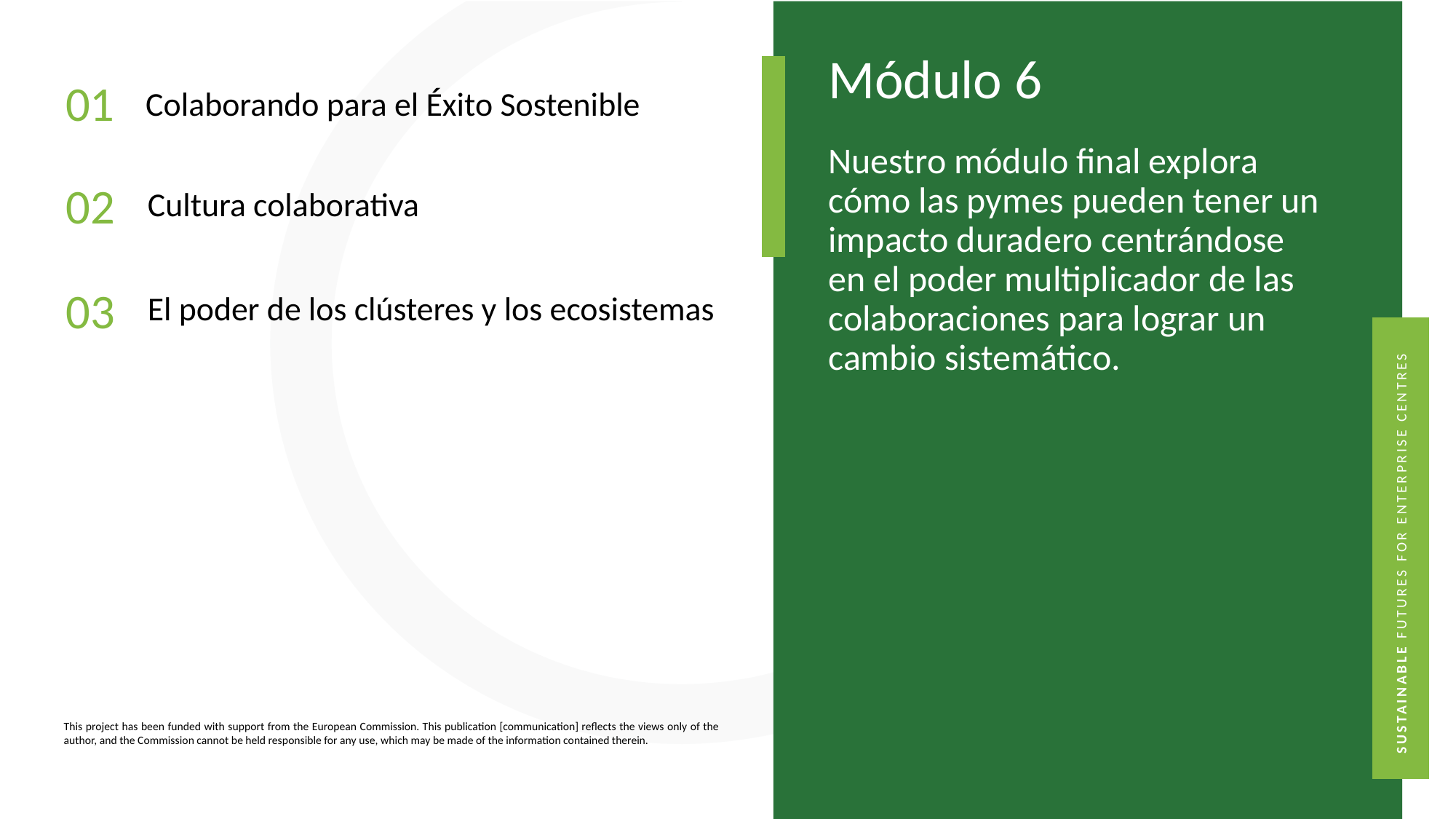

Módulo 6
01
Colaborando para el Éxito Sostenible
Nuestro módulo final explora cómo las pymes pueden tener un impacto duradero centrándose en el poder multiplicador de las colaboraciones para lograr un cambio sistemático.
02
Cultura colaborativa
El poder de los clústeres y los ecosistemas
03